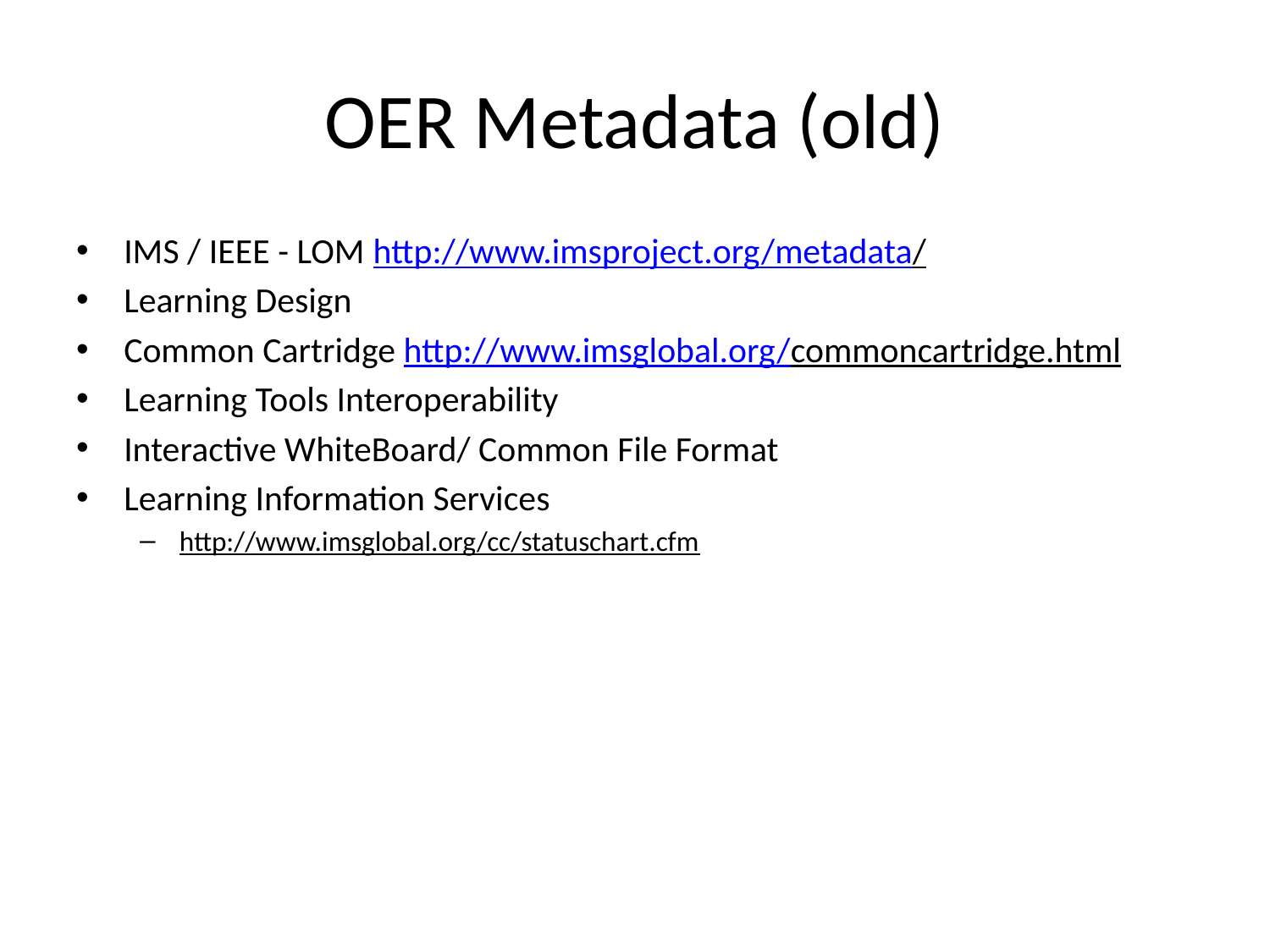

# OER Metadata (old)
IMS / IEEE - LOM http://www.imsproject.org/metadata/
Learning Design
Common Cartridge http://www.imsglobal.org/commoncartridge.html
Learning Tools Interoperability
Interactive WhiteBoard/ Common File Format
Learning Information Services
http://www.imsglobal.org/cc/statuschart.cfm